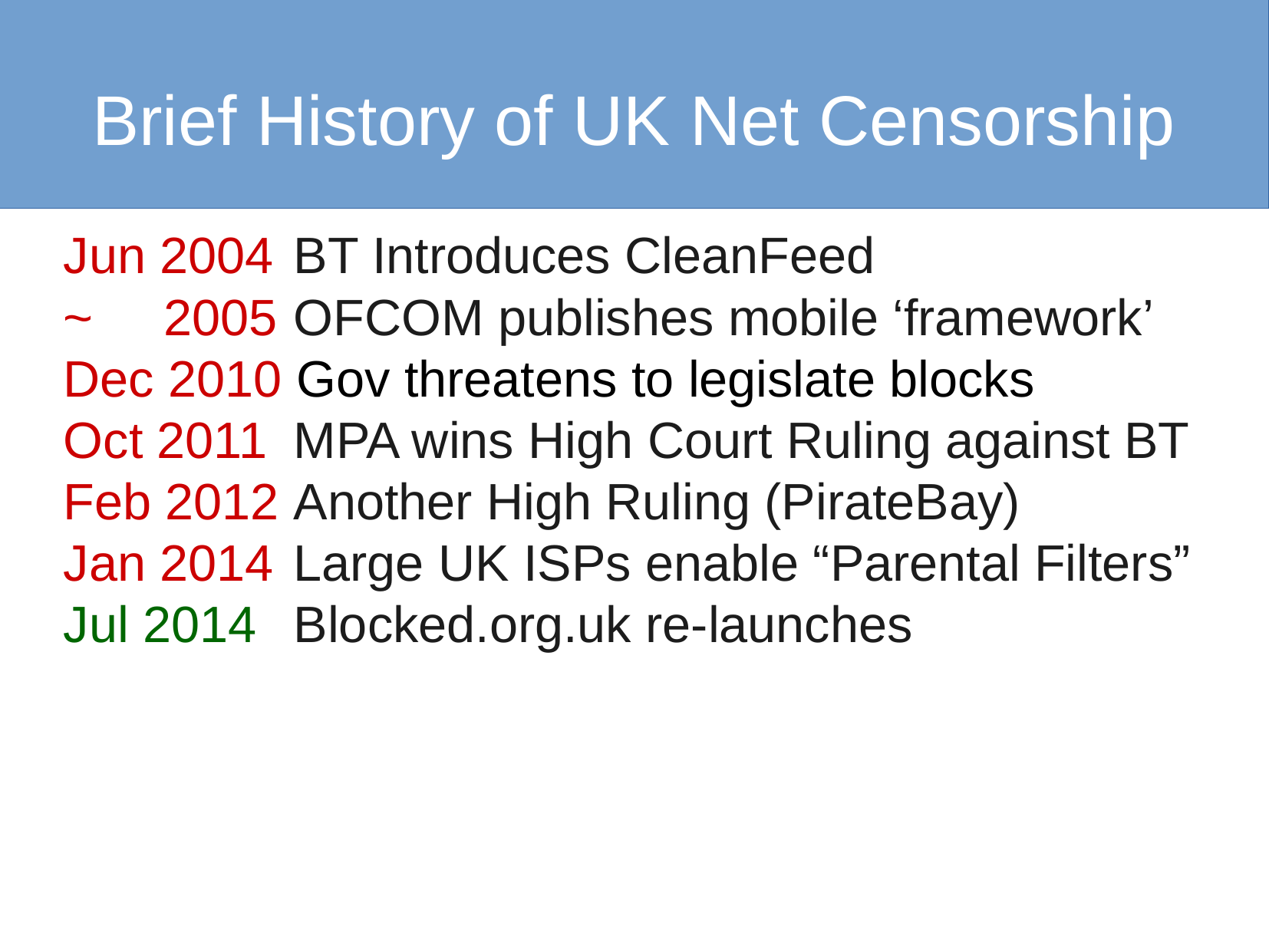

Brief History of UK Net Censorship
Jun 2004	BT Introduces CleanFeed
~     2005	OFCOM publishes mobile ‘framework’
Dec 2010 Gov threatens to legislate blocks
Oct 2011	MPA wins High Court Ruling against BT
Feb 2012	Another High Ruling (PirateBay)
Jan 2014	Large UK ISPs enable “Parental Filters”
Jul 2014	Blocked.org.uk re-launches